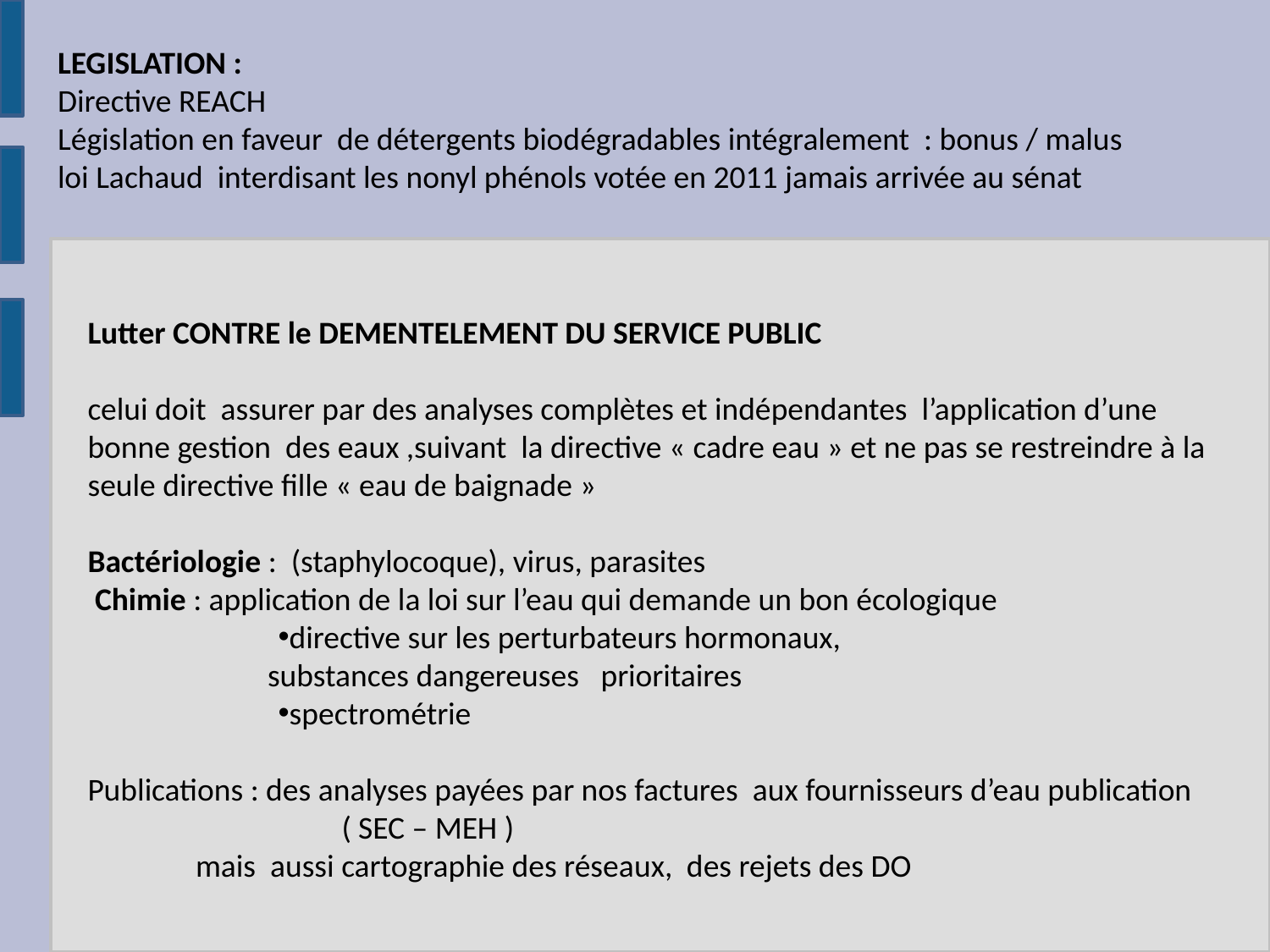

LEGISLATION :
Directive REACH
Législation en faveur  de détergents biodégradables intégralement  : bonus / malus
loi Lachaud  interdisant les nonyl phénols votée en 2011 jamais arrivée au sénat

Lutter CONTRE le DEMENTELEMENT DU SERVICE PUBLIC

celui doit  assurer par des analyses complètes et indépendantes  l’application d’une bonne gestion  des eaux ,suivant  la directive « cadre eau » et ne pas se restreindre à la seule directive fille « eau de baignade »

Bactériologie :  (staphylocoque), virus, parasites
 Chimie : application de la loi sur l’eau qui demande un bon écologique
directive sur les perturbateurs hormonaux,
                         substances dangereuses   prioritaires
spectrométrie

Publications : des analyses payées par nos factures  aux fournisseurs d’eau publication                  		( SEC – MEH )
               mais  aussi cartographie des réseaux,  des rejets des DO